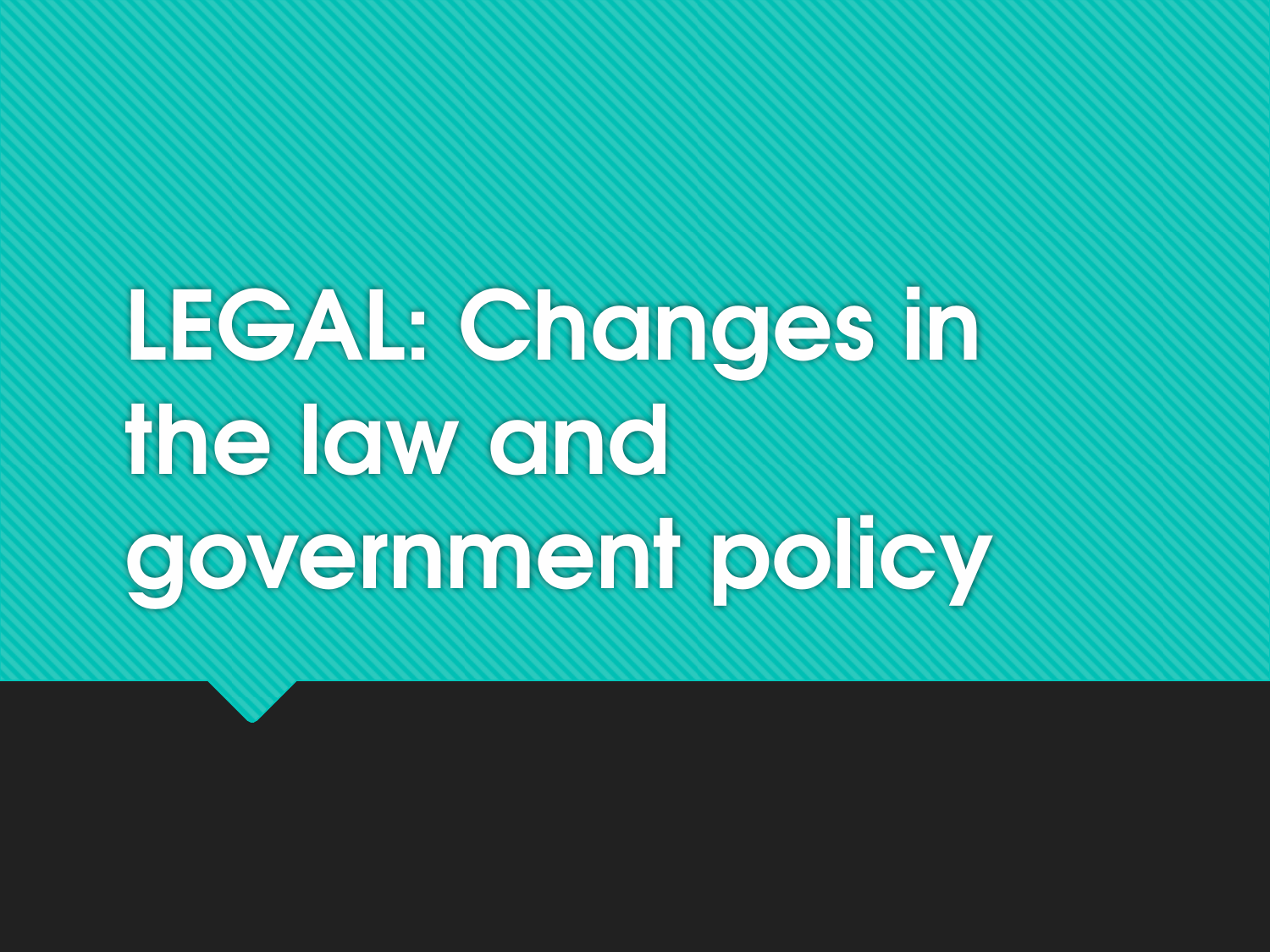

# LEGAL: Changes in the law and government policy